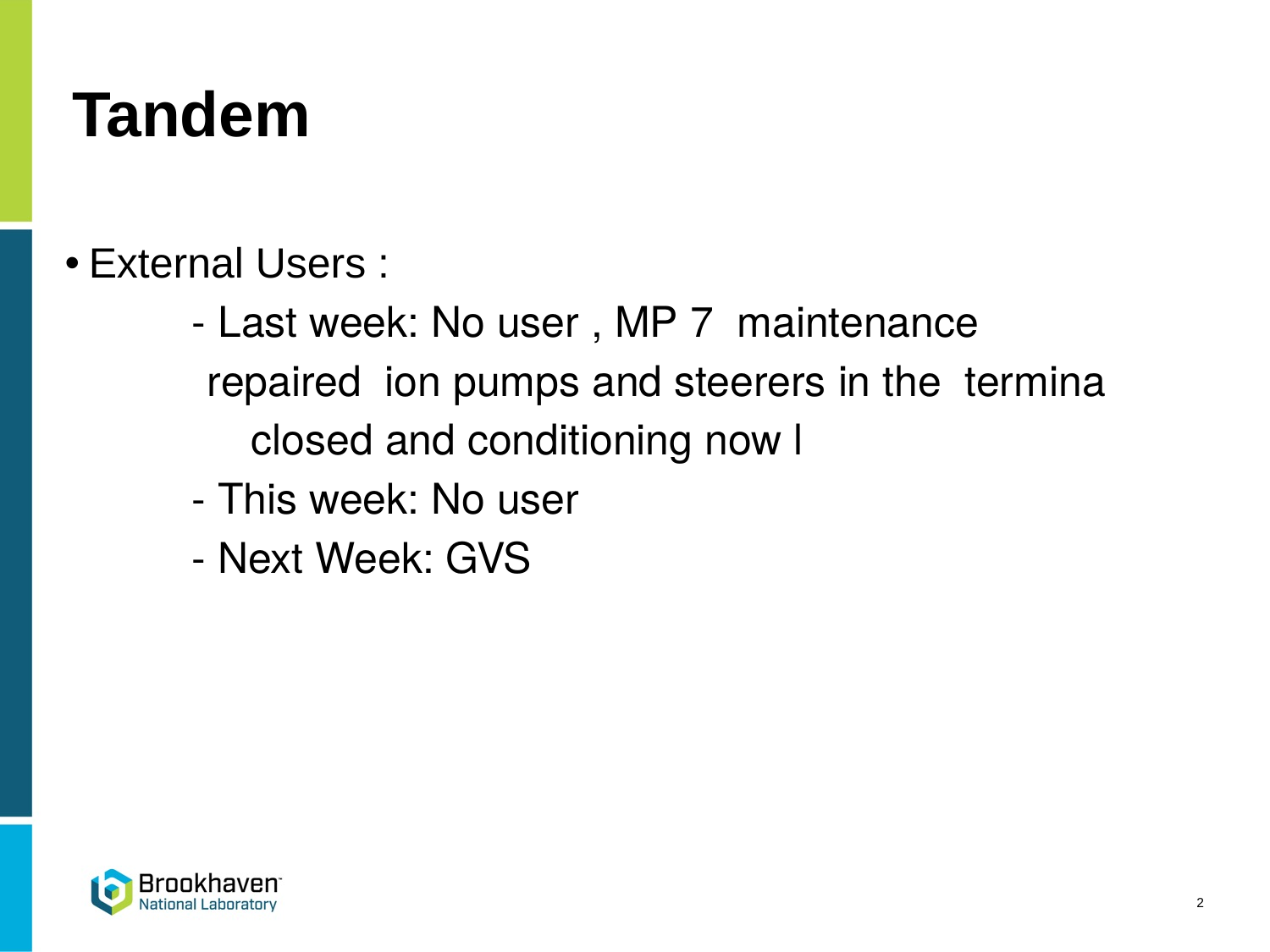

# Tandem

External Users :
	- Last week: No user , MP 7  maintenance
            repaired  ion pumps and steerers in the  termina
	     closed and conditioning now l
	- This week: No user
	- Next Week: GVS

2